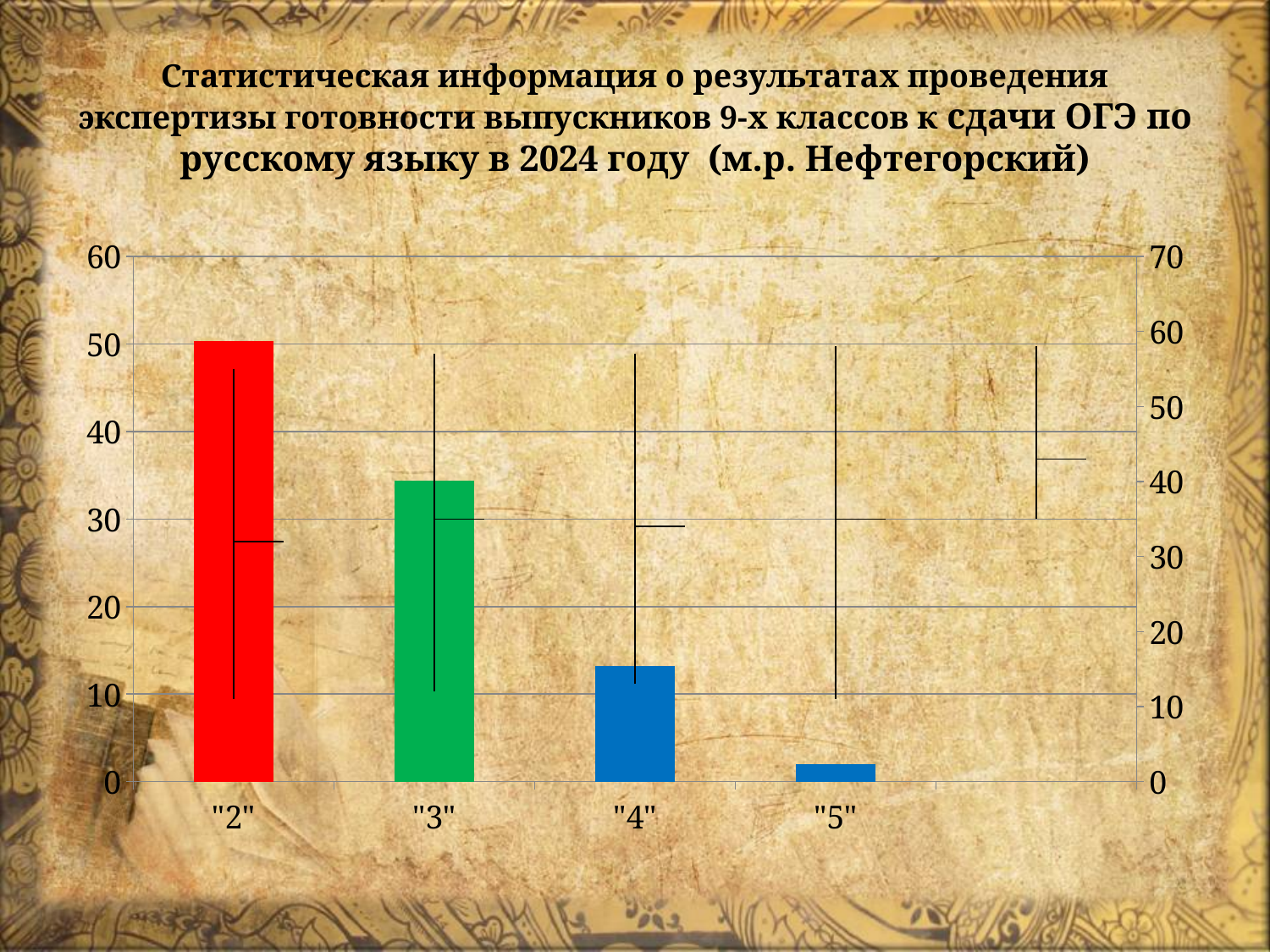

# Статистическая информация о результатах проведения экспертизы готовности выпускников 9-х классов к сдачи ОГЭ по русскому языку в 2024 году  (м.р. Нефтегорский)

[unsupported chart]